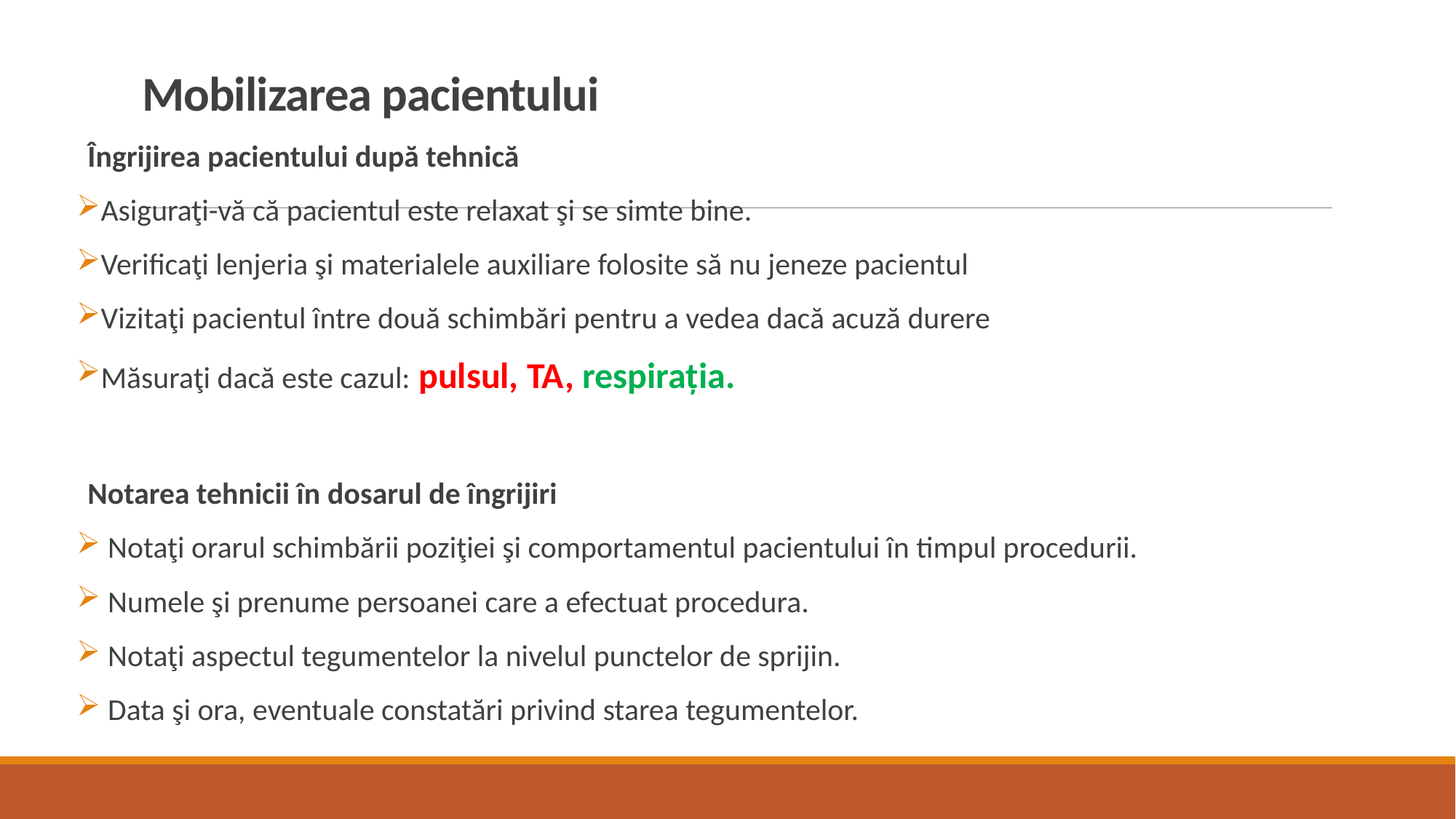

# Mobilizarea pacientului
Îngrijirea pacientului după tehnică
Asiguraţi-vă că pacientul este relaxat şi se simte bine.
Verificaţi lenjeria şi materialele auxiliare folosite să nu jeneze pacientul
Vizitaţi pacientul între două schimbări pentru a vedea dacă acuză durere
Măsuraţi dacă este cazul: pulsul, TA, respirația.

Notarea tehnicii în dosarul de îngrijiri
 Notaţi orarul schimbării poziţiei şi comportamentul pacientului în timpul procedurii.
 Numele şi prenume persoanei care a efectuat procedura.
 Notaţi aspectul tegumentelor la nivelul punctelor de sprijin.
 Data şi ora, eventuale constatări privind starea tegumentelor.